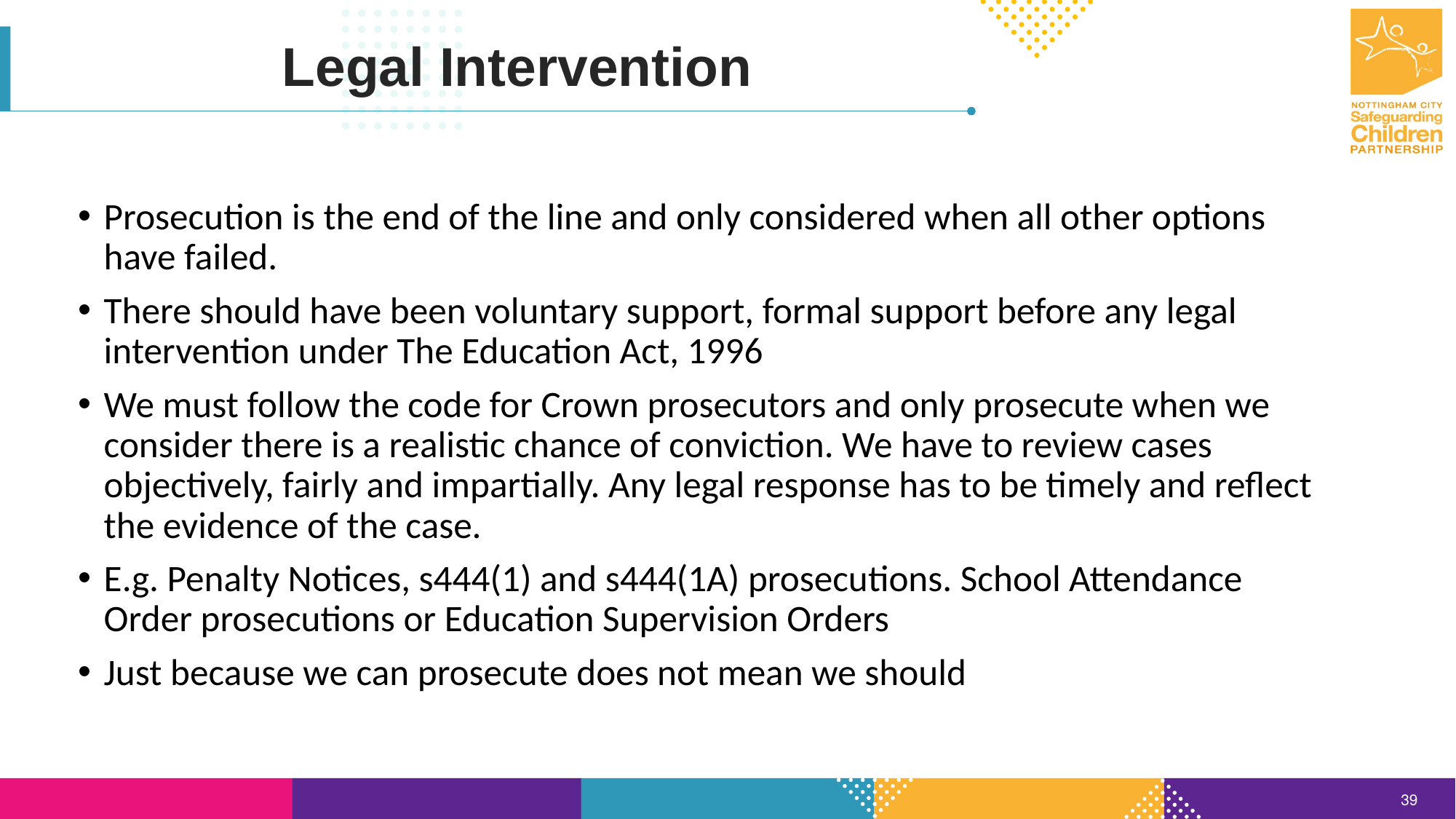

Legal Intervention
Prosecution is the end of the line and only considered when all other options have failed.
There should have been voluntary support, formal support before any legal intervention under The Education Act, 1996
We must follow the code for Crown prosecutors and only prosecute when we consider there is a realistic chance of conviction. We have to review cases objectively, fairly and impartially. Any legal response has to be timely and reflect the evidence of the case.
E.g. Penalty Notices, s444(1) and s444(1A) prosecutions. School Attendance Order prosecutions or Education Supervision Orders
Just because we can prosecute does not mean we should